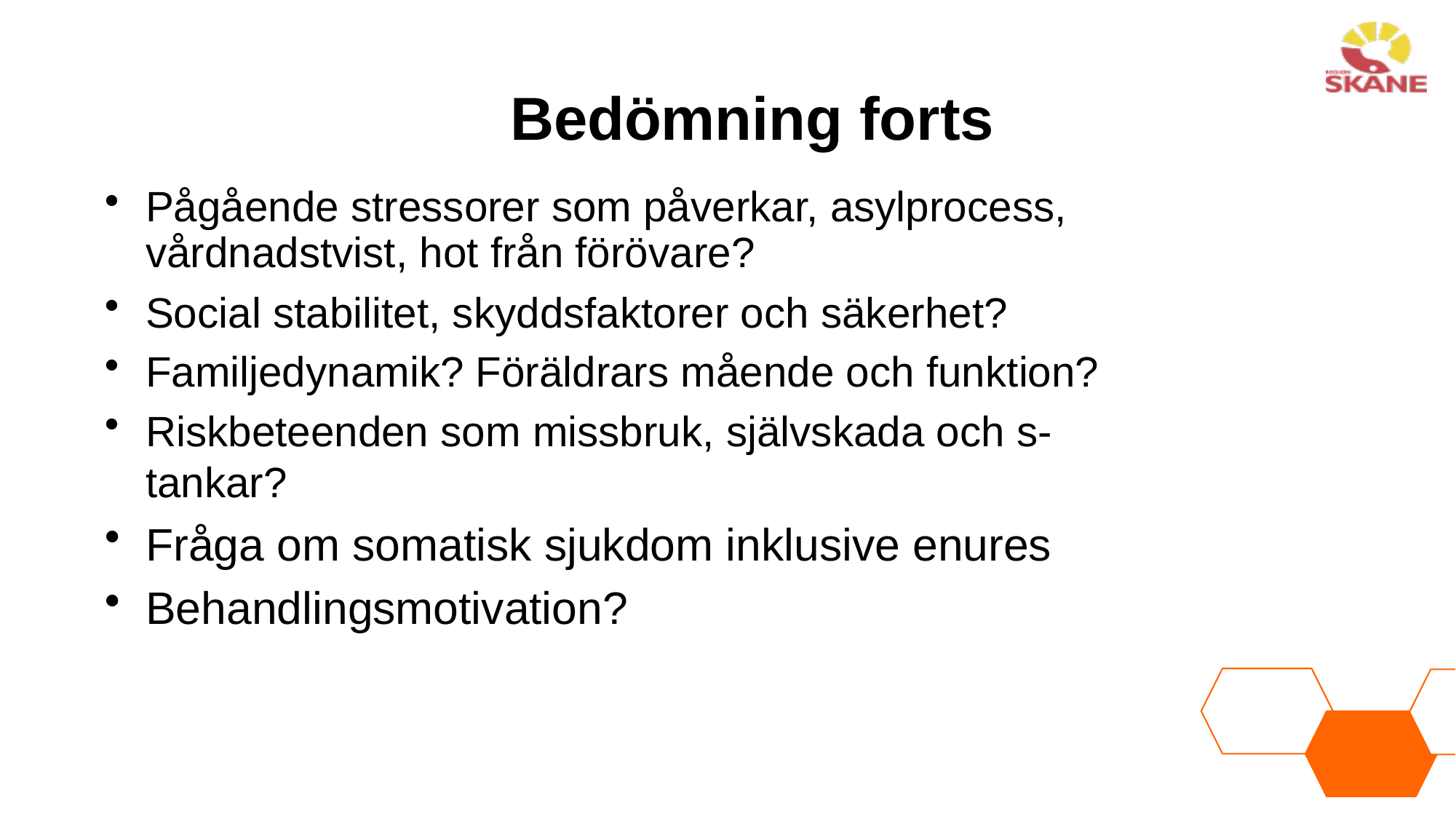

# Bedömning forts
Pågående stressorer som påverkar, asylprocess, vårdnadstvist, hot från förövare?
Social stabilitet, skyddsfaktorer och säkerhet?
Familjedynamik? Föräldrars mående och funktion?
Riskbeteenden som missbruk, självskada och s-tankar?
Fråga om somatisk sjukdom inklusive enures
Behandlingsmotivation?